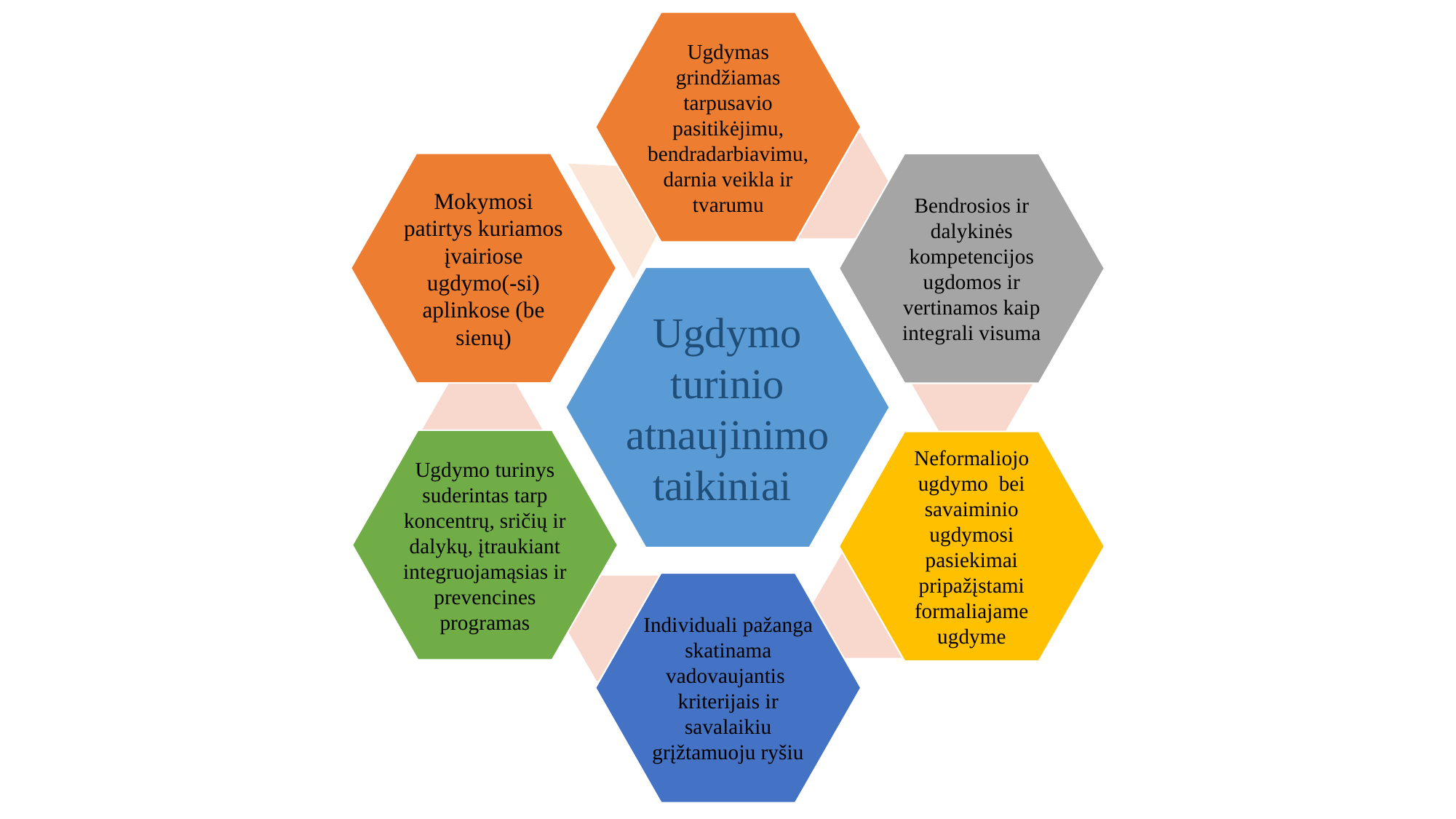

Ugdymo turinio atnaujinimo taikiniai
Ugdymas grindžiamas tarpusavio pasitikėjimu, bendradarbiavimu, darnia veikla ir tvarumu
Bendrosios ir dalykinės kompetencijos ugdomos ir vertinamos kaip integrali visuma
Neformaliojo ugdymo  bei savaiminio ugdymosi pasiekimai pripažįstami formaliajame ugdyme
Individuali pažanga skatinama vadovaujantis  kriterijais ir savalaikiu grįžtamuoju ryšiu
Ugdymo turinys suderintas tarp koncentrų, sričių ir dalykų, įtraukiant integruojamąsias ir prevencines programas
Mokymosi patirtys kuriamos įvairiose ugdymo(-si) aplinkose (be sienų)